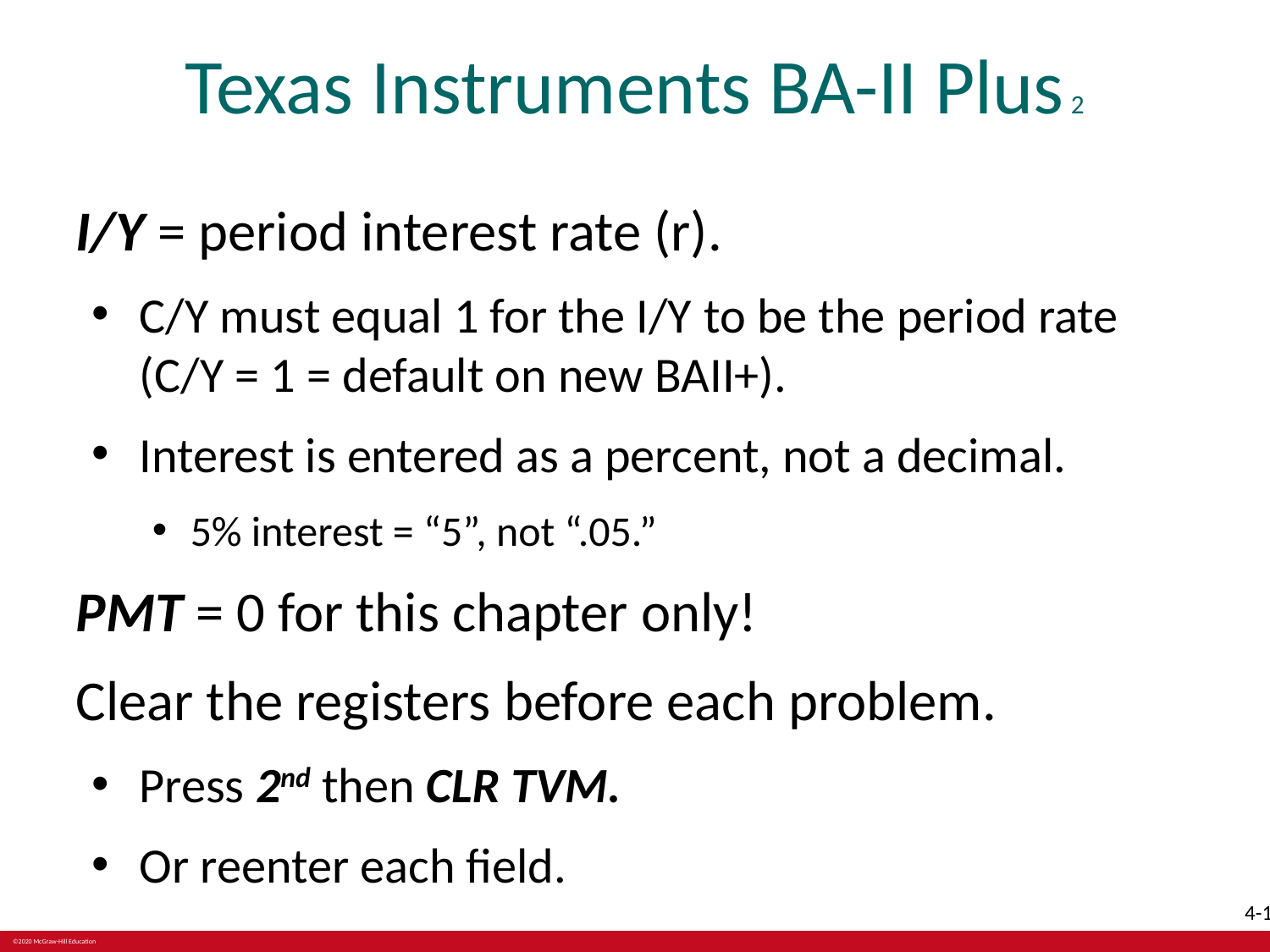

# Texas Instruments BA-II Plus 2
I/Y = period interest rate (r).
C/Y must equal 1 for the I/Y to be the period rate  (C/Y = 1 = default on new BAII+).
Interest is entered as a percent, not a decimal.
5% interest = “5”, not “.05.”
PMT = 0 for this chapter only!
Clear the registers before each problem.
Press 2nd then CLR TVM.
Or reenter each field.